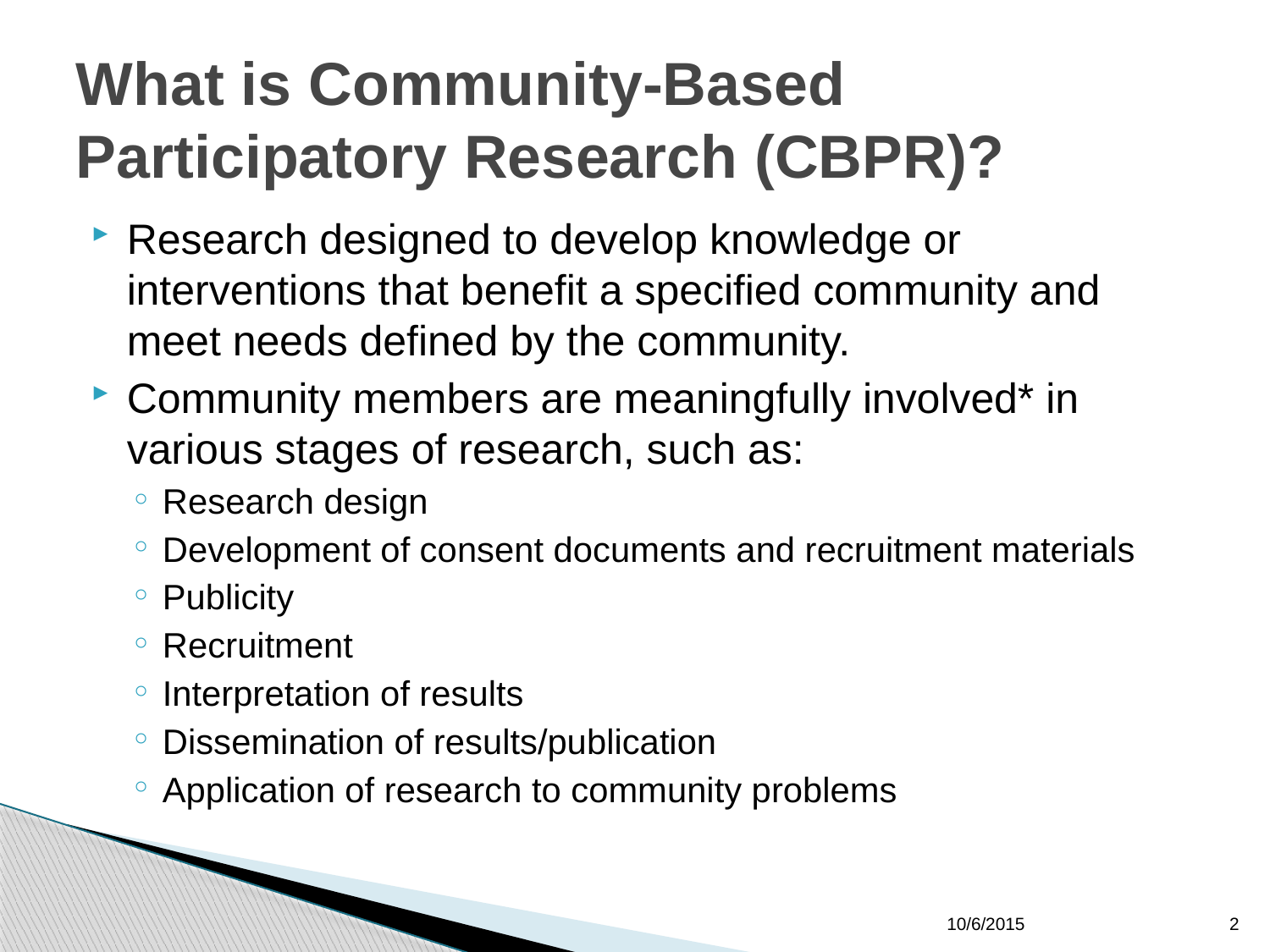

# What is Community-Based Participatory Research (CBPR)?
Research designed to develop knowledge or interventions that benefit a specified community and meet needs defined by the community.
Community members are meaningfully involved* in various stages of research, such as:
Research design
Development of consent documents and recruitment materials
Publicity
Recruitment
Interpretation of results
Dissemination of results/publication
Application of research to community problems

10/6/2015
2